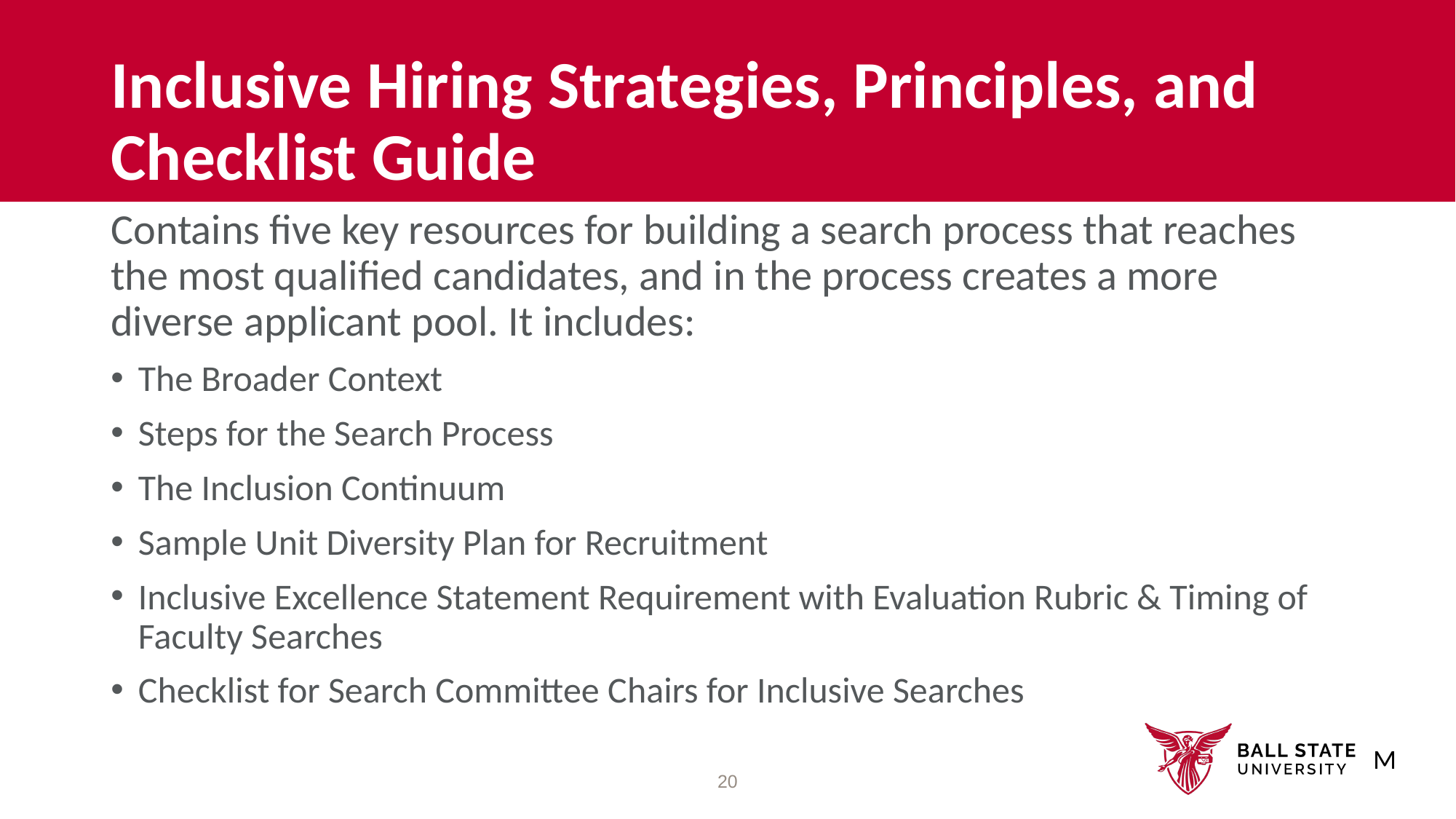

# Inclusive Hiring Strategies, Principles, and Checklist Guide
Contains five key resources for building a search process that reaches the most qualified candidates, and in the process creates a more diverse applicant pool. It includes:
The Broader Context
Steps for the Search Process
The Inclusion Continuum
Sample Unit Diversity Plan for Recruitment
Inclusive Excellence Statement Requirement with Evaluation Rubric & Timing of Faculty Searches
Checklist for Search Committee Chairs for Inclusive Searches
M
20